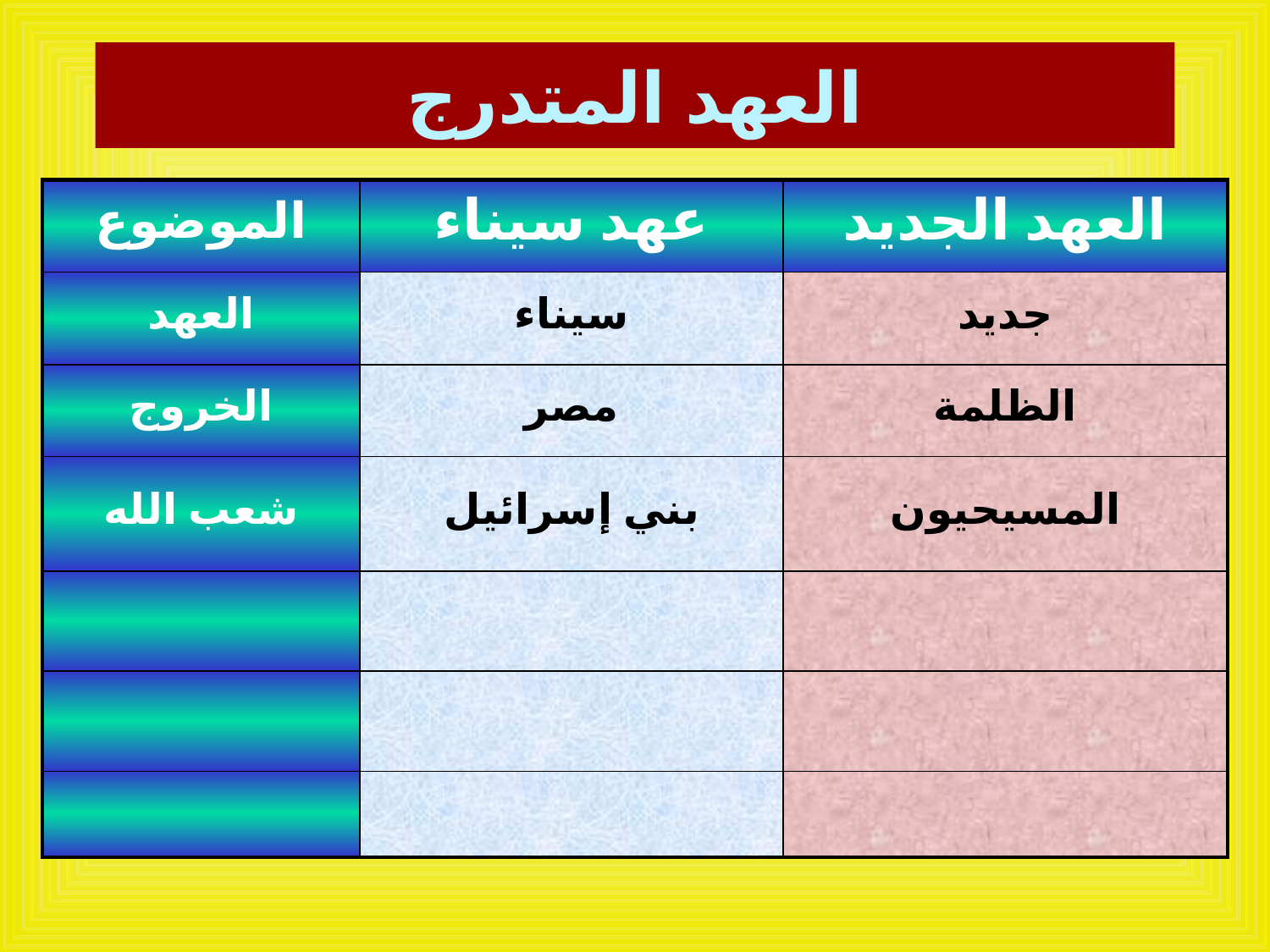

# العهد المتدرج
| الموضوع | عهد سيناء | العهد الجديد |
| --- | --- | --- |
| العهد | سيناء | جديد |
| الخروج | مصر | الظلمة |
| شعب الله | بني إسرائيل | المسيحيون |
|  |  |  |
|  |  |  |
|  |  |  |